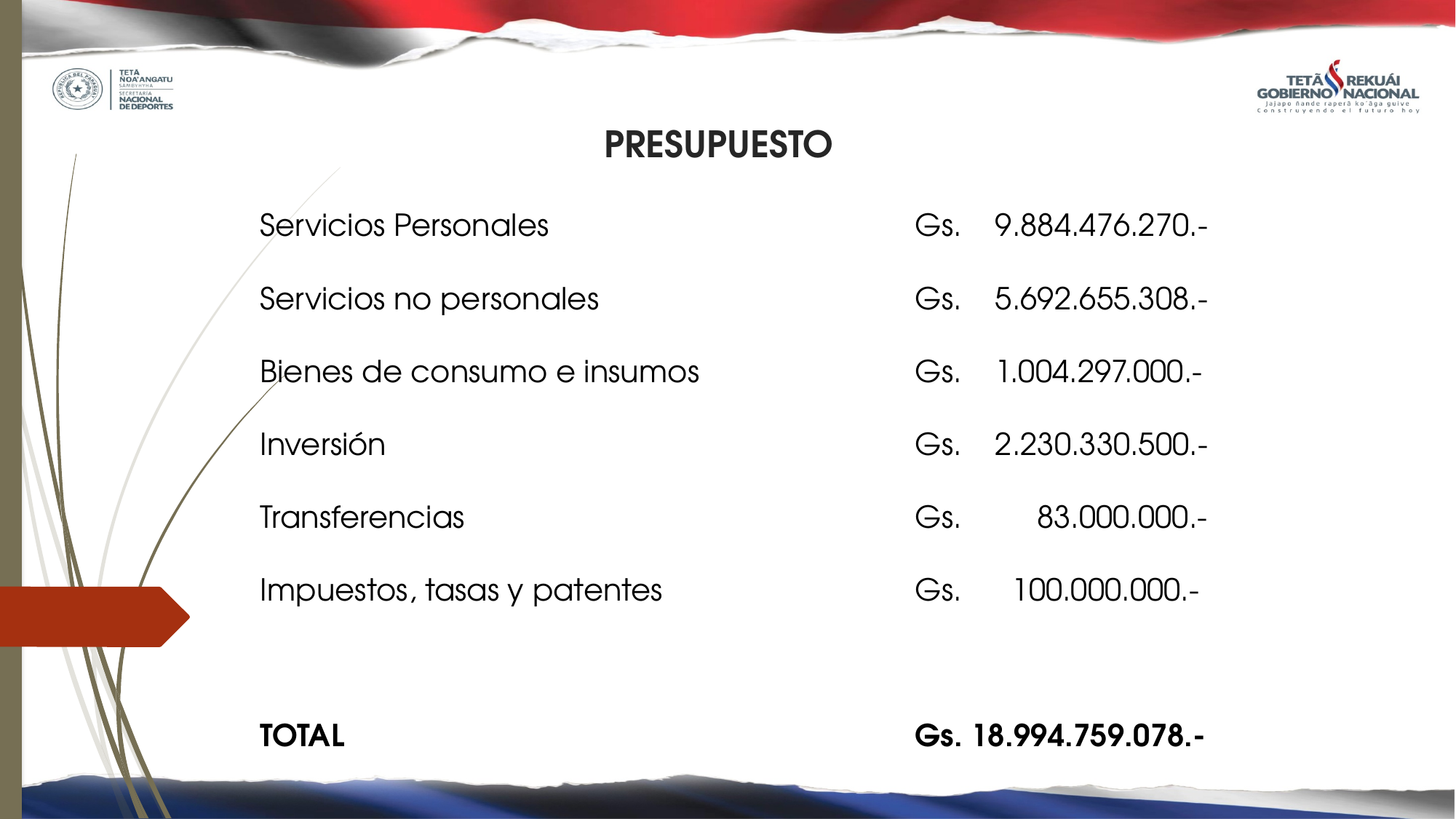

# PRESUPUESTO
Servicios Personales                      		Gs.    9.884.476.270.-
Servicios no personales                		Gs.    5.692.655.308.-
Bienes de consumo e insumos    		Gs.    1.004.297.000.-
Inversión                                          		Gs.    2.230.330.500.-
Transferencias					Gs.         83.000.000.-
Impuestos, tasas y patentes         		Gs.      100.000.000.-
TOTAL                                             		Gs. 18.994.759.078.-